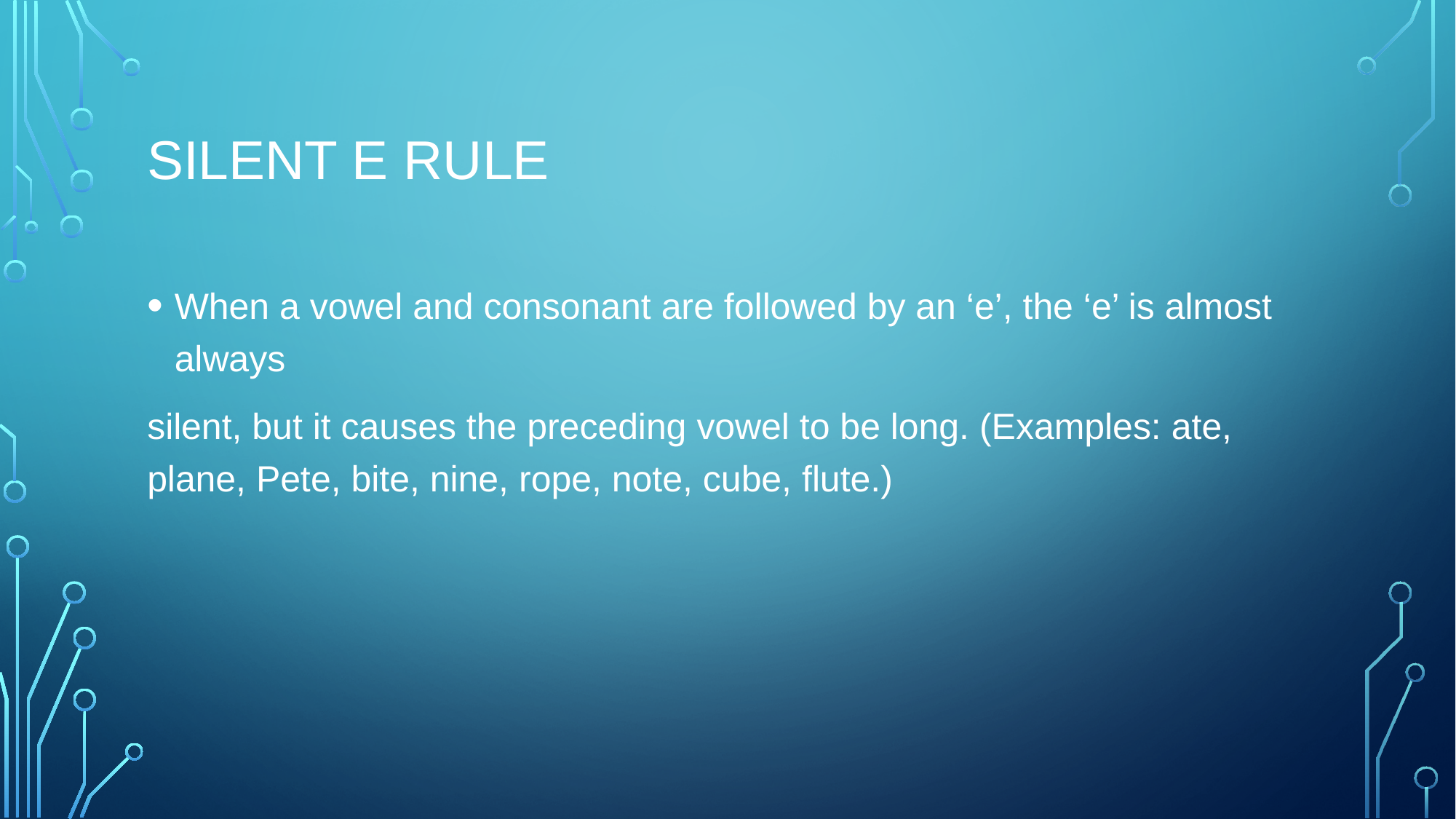

# Silent e rule
When a vowel and consonant are followed by an ‘e’, the ‘e’ is almost always
silent, but it causes the preceding vowel to be long. (Examples: ate, plane, Pete, bite, nine, rope, note, cube, flute.)